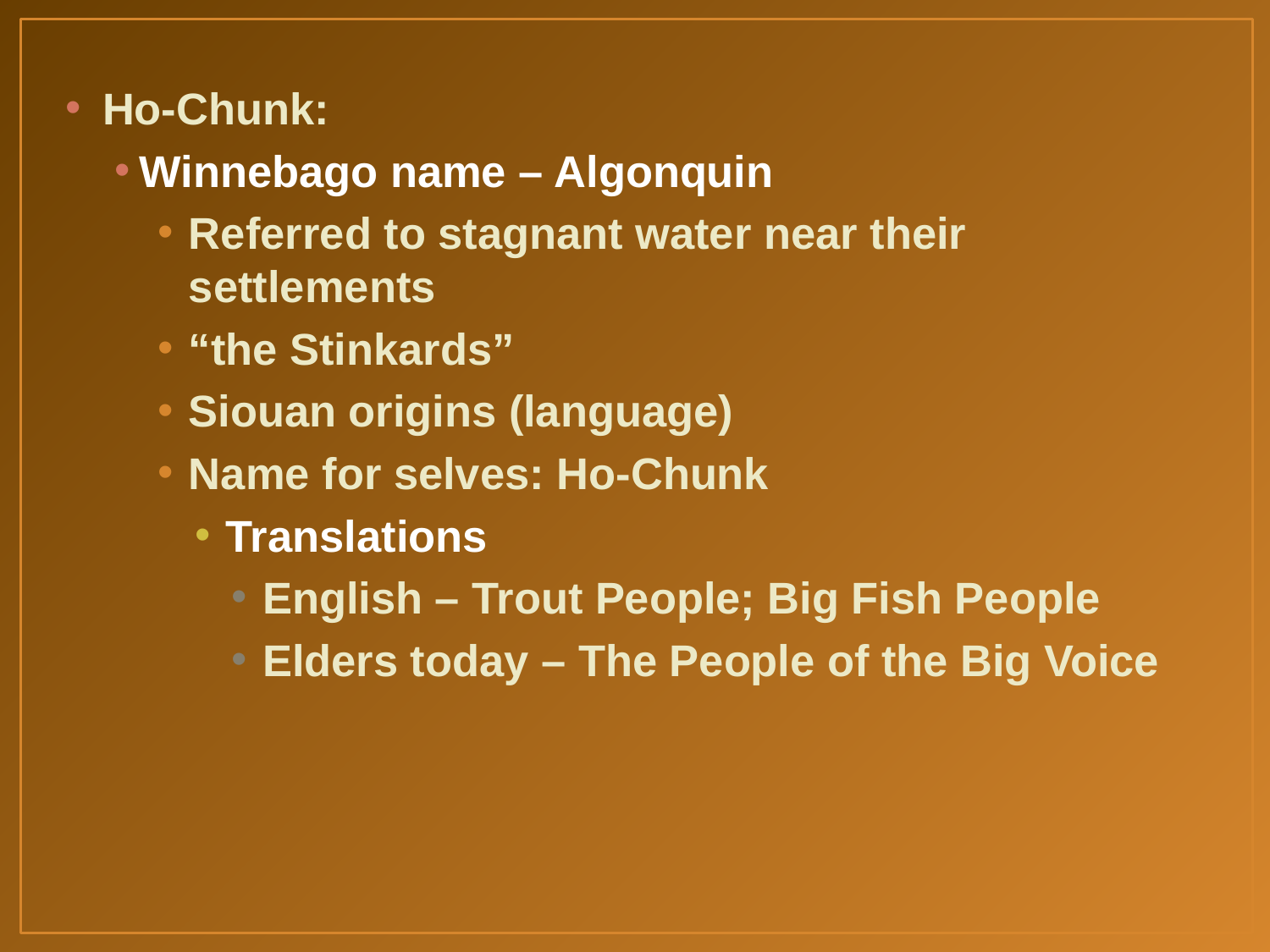

Ho-Chunk:
Winnebago name – Algonquin
Referred to stagnant water near their settlements
“the Stinkards”
Siouan origins (language)
Name for selves: Ho-Chunk
Translations
English – Trout People; Big Fish People
Elders today – The People of the Big Voice